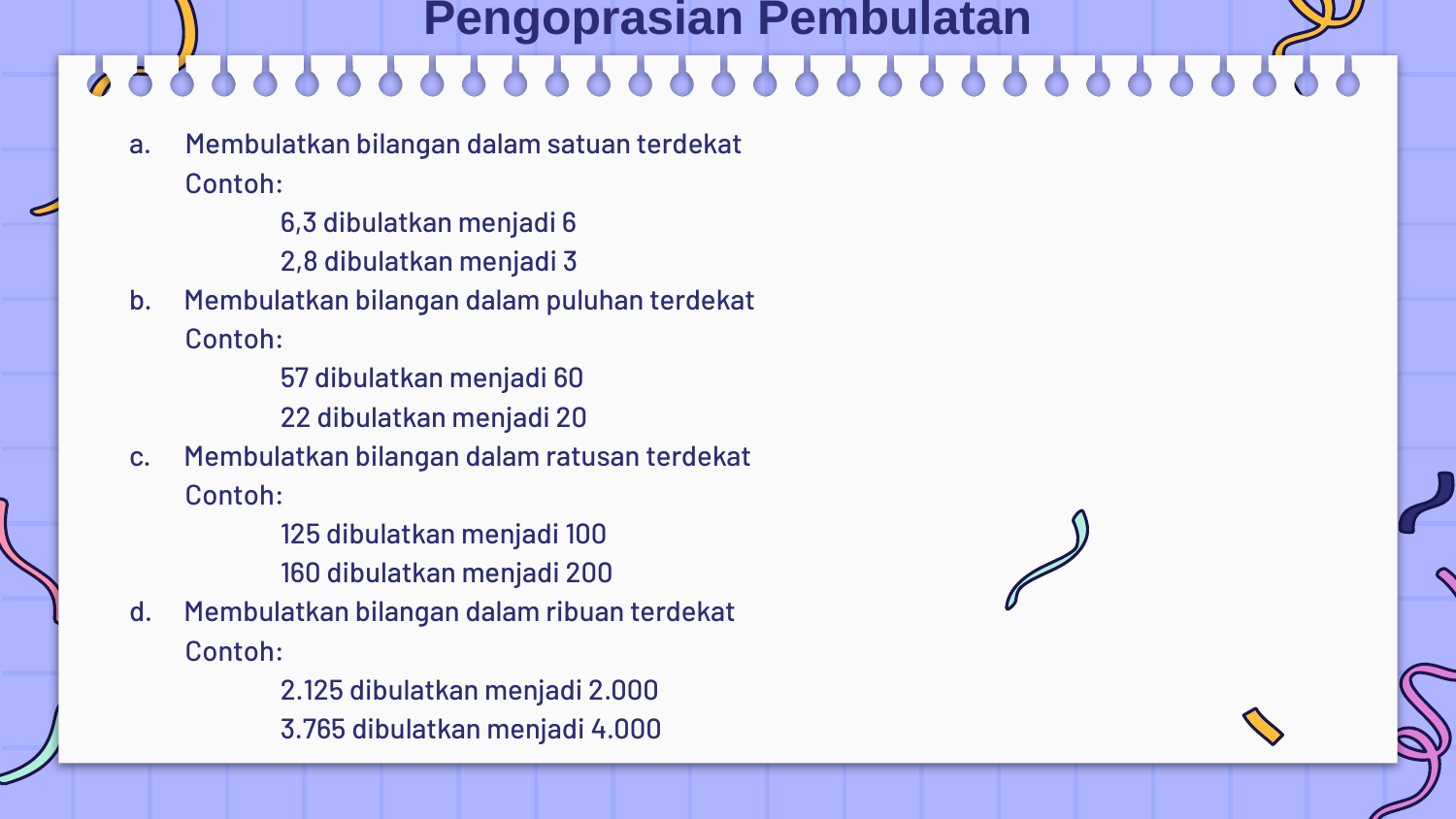

# Pengoprasian Pembulatan
a.      Membulatkan bilangan dalam satuan terdekat
          Contoh:
	 6,3 dibulatkan menjadi 6
     	 2,8 dibulatkan menjadi 3
Membulatkan bilangan dalam puluhan terdekat
          Contoh:
	 57 dibulatkan menjadi 60
	 22 dibulatkan menjadi 20
Membulatkan bilangan dalam ratusan terdekat
          Contoh:
	 125 dibulatkan menjadi 100
	 160 dibulatkan menjadi 200
Membulatkan bilangan dalam ribuan terdekat
          Contoh:
	 2.125 dibulatkan menjadi 2.000
	 3.765 dibulatkan menjadi 4.000